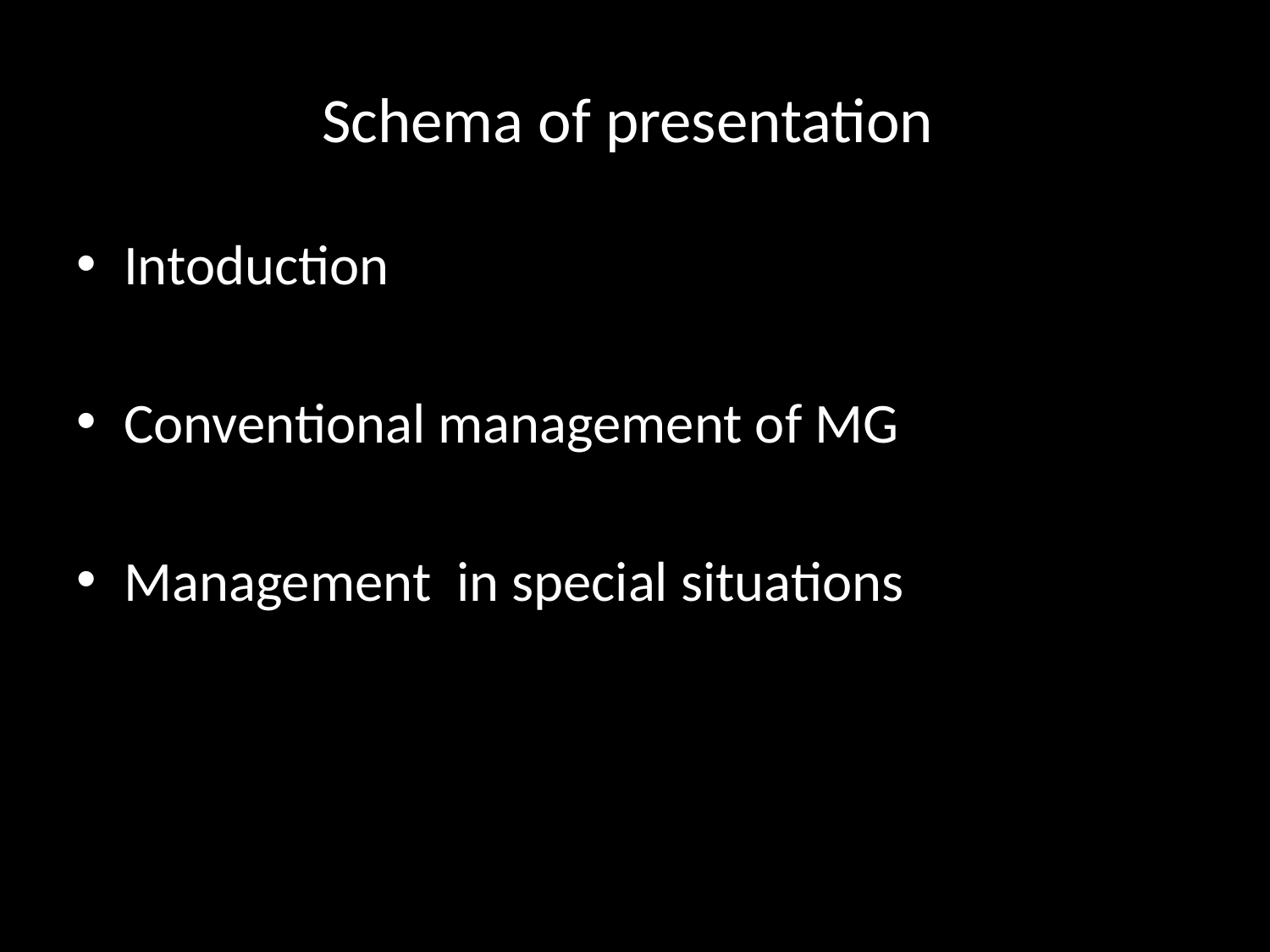

# Schema of presentation
Intoduction

Conventional management of MG

Management  in special situations